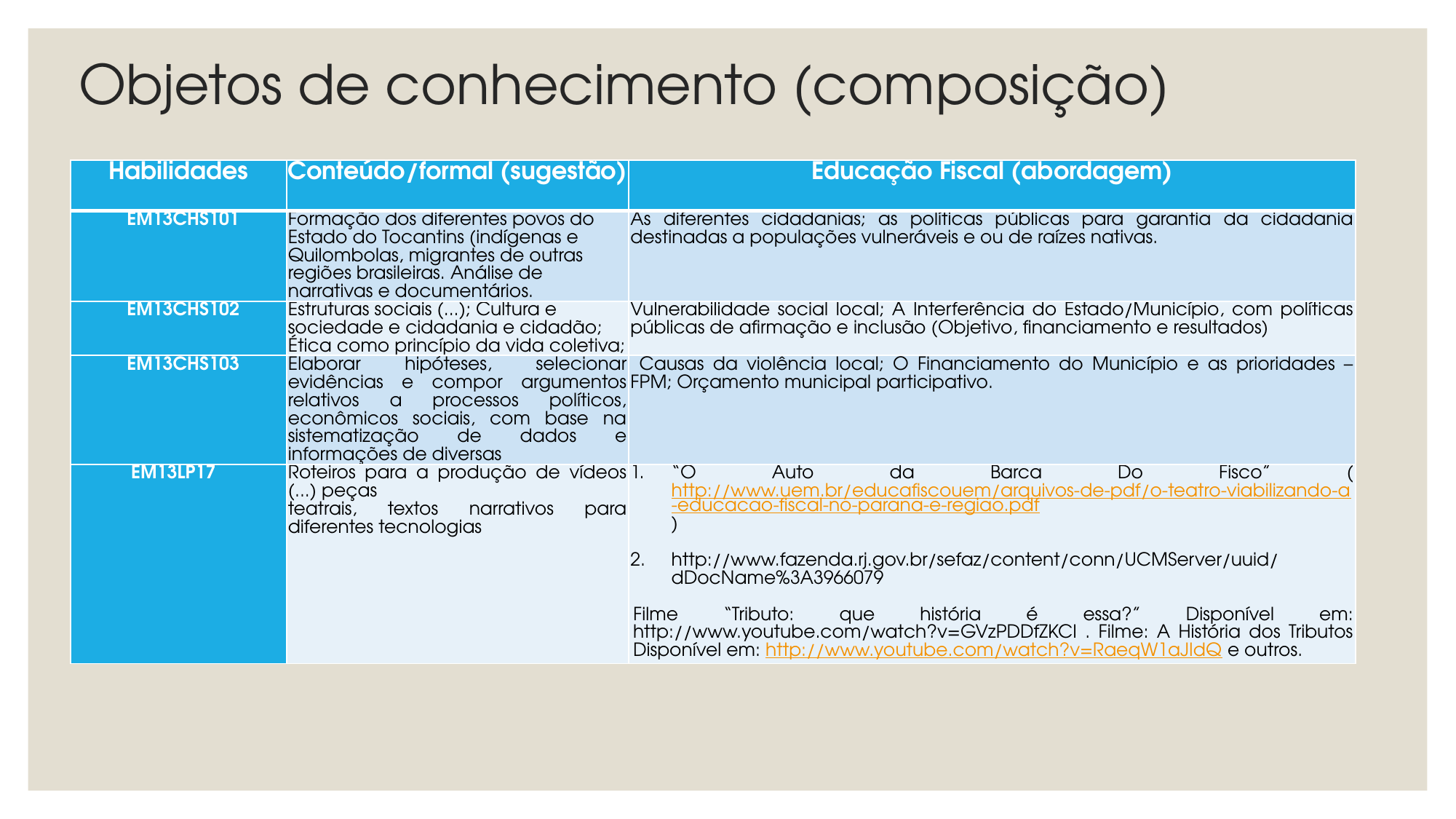

# Objetos de conhecimento (composição)
| Habilidades | Conteúdo/formal (sugestão) | Educação Fiscal (abordagem) |
| --- | --- | --- |
| EM13CHS101 | Formação dos diferentes povos do Estado do Tocantins (indígenas e Quilombolas, migrantes de outras regiões brasileiras. Análise de narrativas e documentários. | As diferentes cidadanias; as políticas públicas para garantia da cidadania destinadas a populações vulneráveis e ou de raízes nativas. |
| EM13CHS102 | Estruturas sociais (...); Cultura e sociedade e cidadania e cidadão; Ética como princípio da vida coletiva; | Vulnerabilidade social local; A Interferência do Estado/Município, com políticas públicas de afirmação e inclusão (Objetivo, financiamento e resultados) |
| EM13CHS103 | Elaborar hipóteses, selecionar evidências e compor argumentos relativos a processos políticos, econômicos sociais, com base na sistematização de dados e informações de diversas | Causas da violência local; O Financiamento do Município e as prioridades – FPM; Orçamento municipal participativo. |
| EM13LP17 | Roteiros para a produção de vídeos (...) peças teatrais, textos narrativos para diferentes tecnologias | “O Auto da Barca Do Fisco” (http://www.uem.br/educafiscouem/arquivos-de-pdf/o-teatro-viabilizando-a-educacao-fiscal-no-parana-e-regiao.pdf) http://www.fazenda.rj.gov.br/sefaz/content/conn/UCMServer/uuid/dDocName%3A3966079 Filme “Tributo: que história é essa?” Disponível em: http://www.youtube.com/watch?v=GVzPDDfZKCI . Filme: A História dos Tributos Disponível em: http://www.youtube.com/watch?v=RaeqW1aJIdQ e outros. |